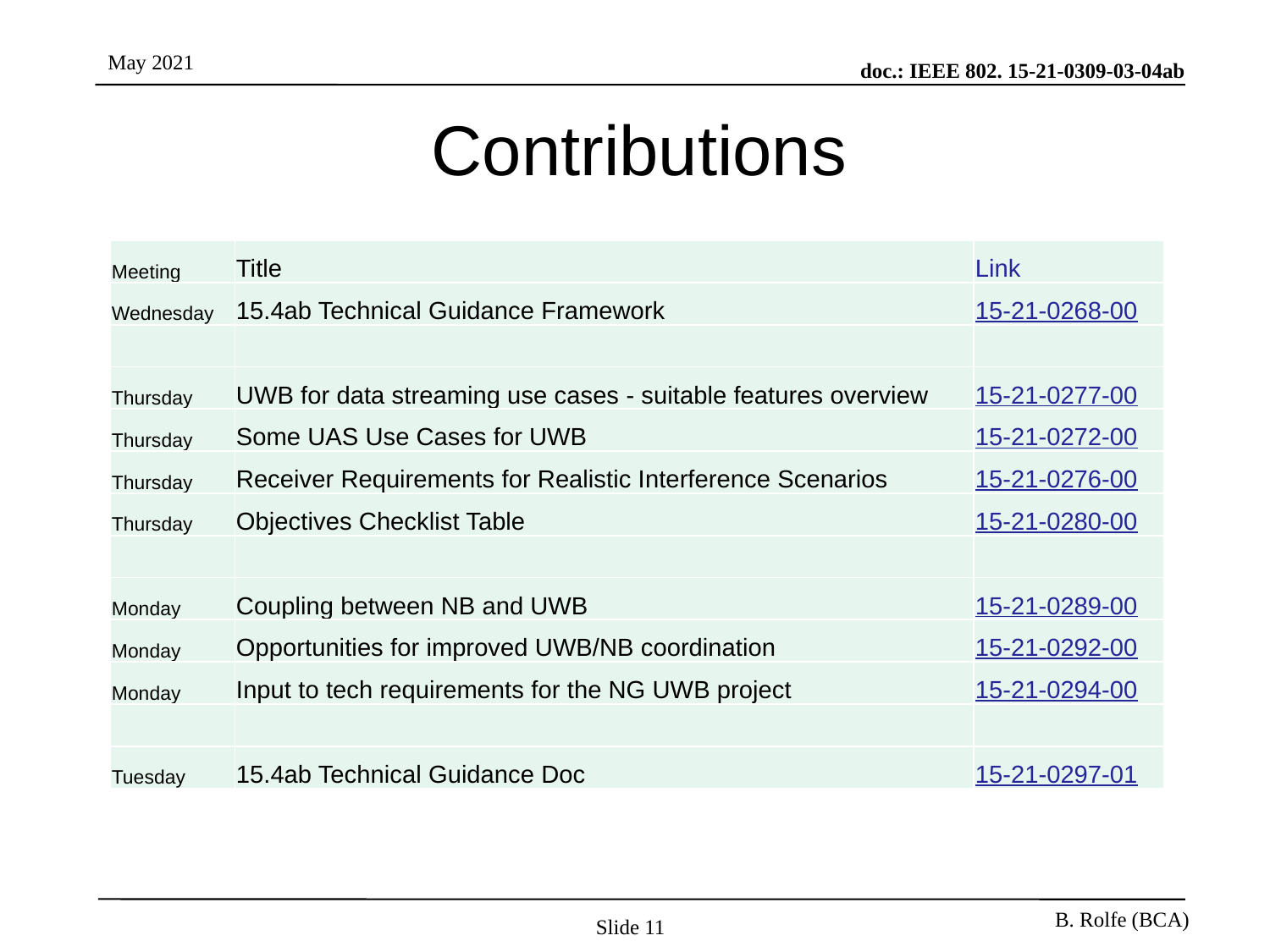

# Contributions
| Meeting | Title | Link |
| --- | --- | --- |
| Wednesday | 15.4ab Technical Guidance Framework | 15-21-0268-00 |
|  |  |  |
| Thursday | UWB for data streaming use cases - suitable features overview | 15-21-0277-00 |
| Thursday | Some UAS Use Cases for UWB | 15-21-0272-00 |
| Thursday | Receiver Requirements for Realistic Interference Scenarios | 15-21-0276-00 |
| Thursday | Objectives Checklist Table | 15-21-0280-00 |
|  |  |  |
| Monday | Coupling between NB and UWB | 15-21-0289-00 |
| Monday | Opportunities for improved UWB/NB coordination | 15-21-0292-00 |
| Monday | Input to tech requirements for the NG UWB project | 15-21-0294-00 |
|  |  |  |
| Tuesday | 15.4ab Technical Guidance Doc | 15-21-0297-01 |
Slide 11